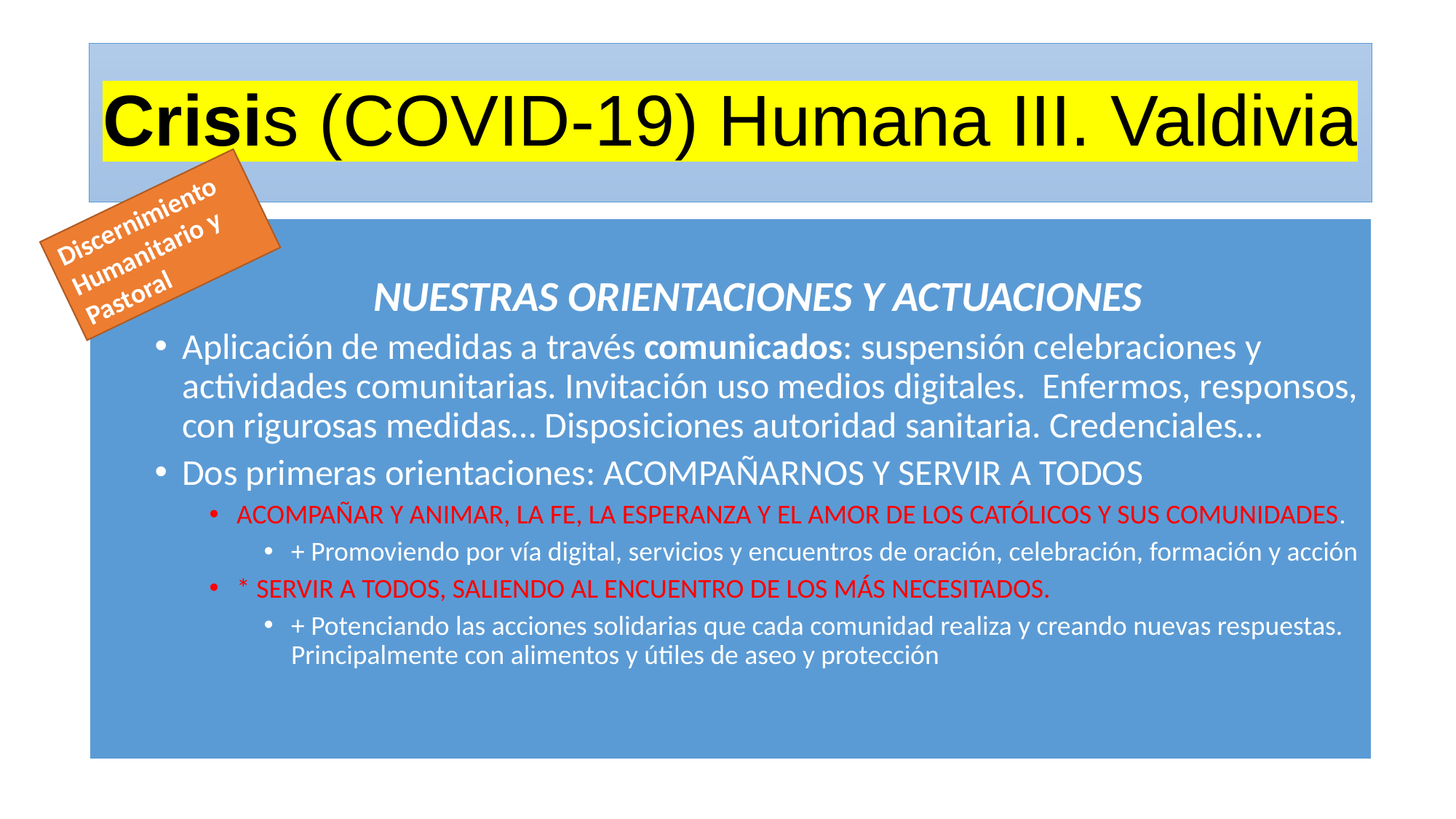

# Crisis (COVID-19) Humana III. Valdivia
Discernimiento
Humanitario y
Pastoral

NUESTRAS ORIENTACIONES Y ACTUACIONES
Aplicación de medidas a través comunicados: suspensión celebraciones y actividades comunitarias. Invitación uso medios digitales.  Enfermos, responsos, con rigurosas medidas… Disposiciones autoridad sanitaria. Credenciales…
Dos primeras orientaciones: ACOMPAÑARNOS Y SERVIR A TODOS
ACOMPAÑAR Y ANIMAR, LA FE, LA ESPERANZA Y EL AMOR DE LOS CATÓLICOS Y SUS COMUNIDADES.
+ Promoviendo por vía digital, servicios y encuentros de oración, celebración, formación y acción
* SERVIR A TODOS, SALIENDO AL ENCUENTRO DE LOS MÁS NECESITADOS.
+ Potenciando las acciones solidarias que cada comunidad realiza y creando nuevas respuestas. Principalmente con alimentos y útiles de aseo y protección